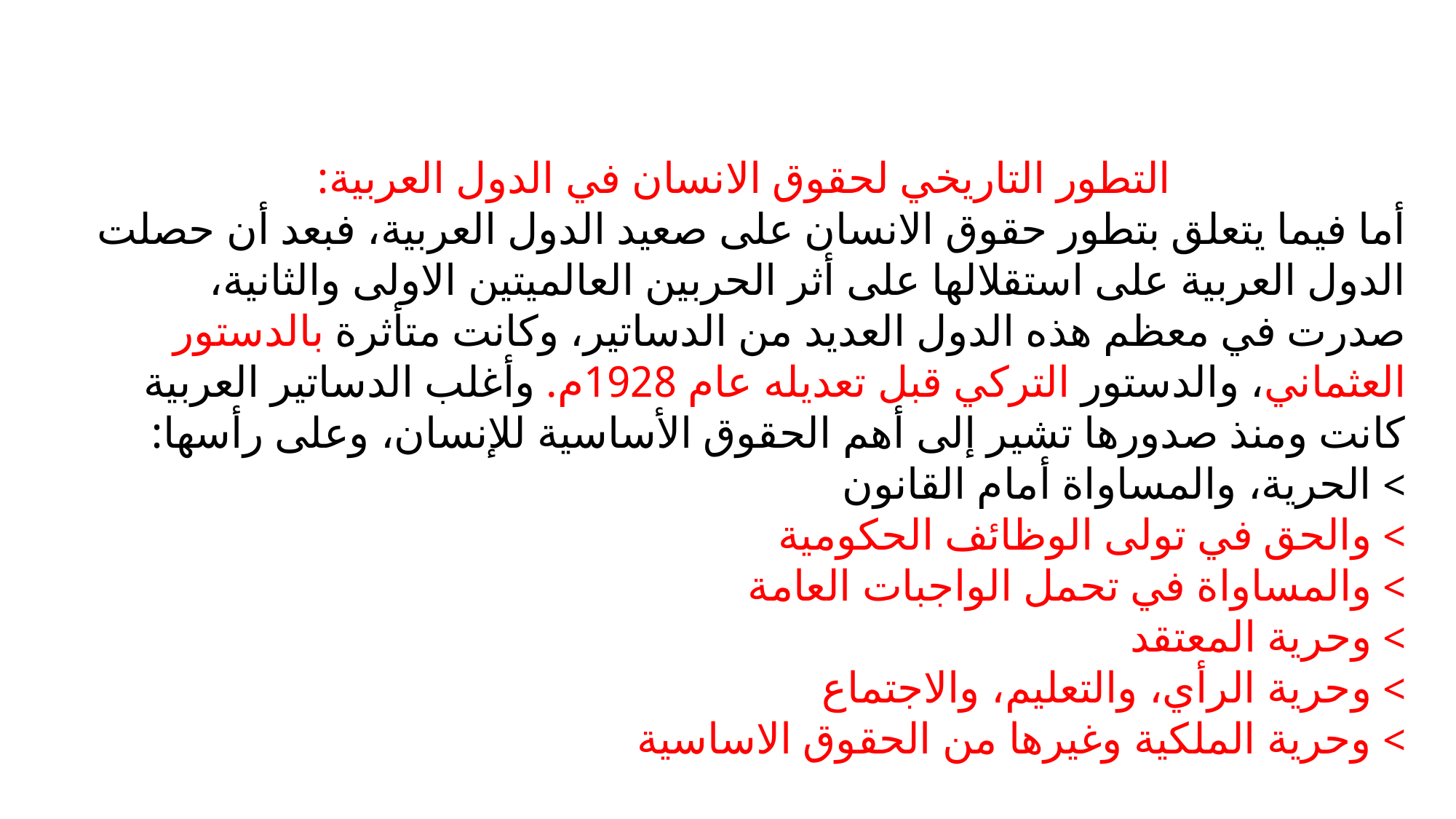

التطور التاريخي لحقوق الانسان في الدول العربية:
أما فيما يتعلق بتطور حقوق الانسان على صعيد الدول العربية، فبعد أن حصلت الدول العربية على استقلالها على أثر الحربين العالميتين الاولى والثانية، صدرت في معظم هذه الدول العديد من الدساتير، وكانت متأثرة بالدستور العثماني، والدستور التركي قبل تعديله عام 1928م. وأغلب الدساتير العربية كانت ومنذ صدورها تشير إلى أهم الحقوق الأساسية للإنسان، وعلى رأسها:
> الحرية، والمساواة أمام القانون
> والحق في تولى الوظائف الحكومية
> والمساواة في تحمل الواجبات العامة
> وحرية المعتقد
> وحرية الرأي، والتعليم، والاجتماع
> وحرية الملكية وغيرها من الحقوق الاساسية